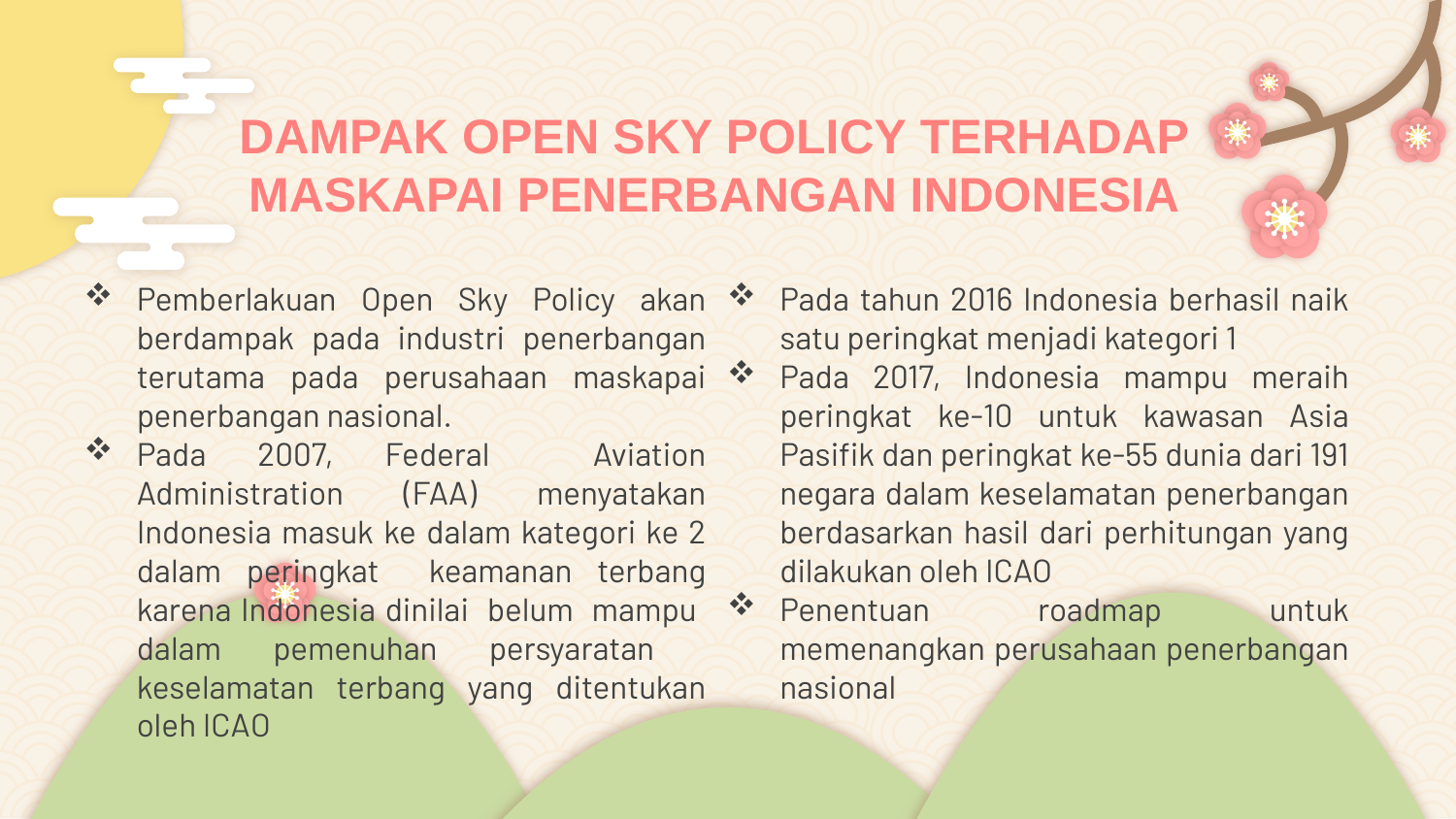

DAMPAK OPEN SKY POLICY TERHADAP MASKAPAI PENERBANGAN INDONESIA
Pemberlakuan Open Sky Policy akan berdampak pada industri penerbangan terutama pada perusahaan maskapai penerbangan nasional.
Pada 2007, Federal  Aviation Administration (FAA) menyatakan Indonesia masuk ke dalam kategori ke 2 dalam peringkat  keamanan terbang karena Indonesia dinilai  belum  mampu  dalam pemenuhan persyaratan  keselamatan terbang yang ditentukan oleh ICAO

Pada tahun 2016 Indonesia berhasil naik satu peringkat menjadi kategori 1
Pada 2017, Indonesia mampu meraih peringkat ke-10 untuk kawasan Asia Pasifik dan peringkat ke-55 dunia dari 191 negara dalam keselamatan penerbangan berdasarkan hasil dari perhitungan yang dilakukan oleh ICAO
Penentuan roadmap untuk memenangkan perusahaan penerbangan nasional